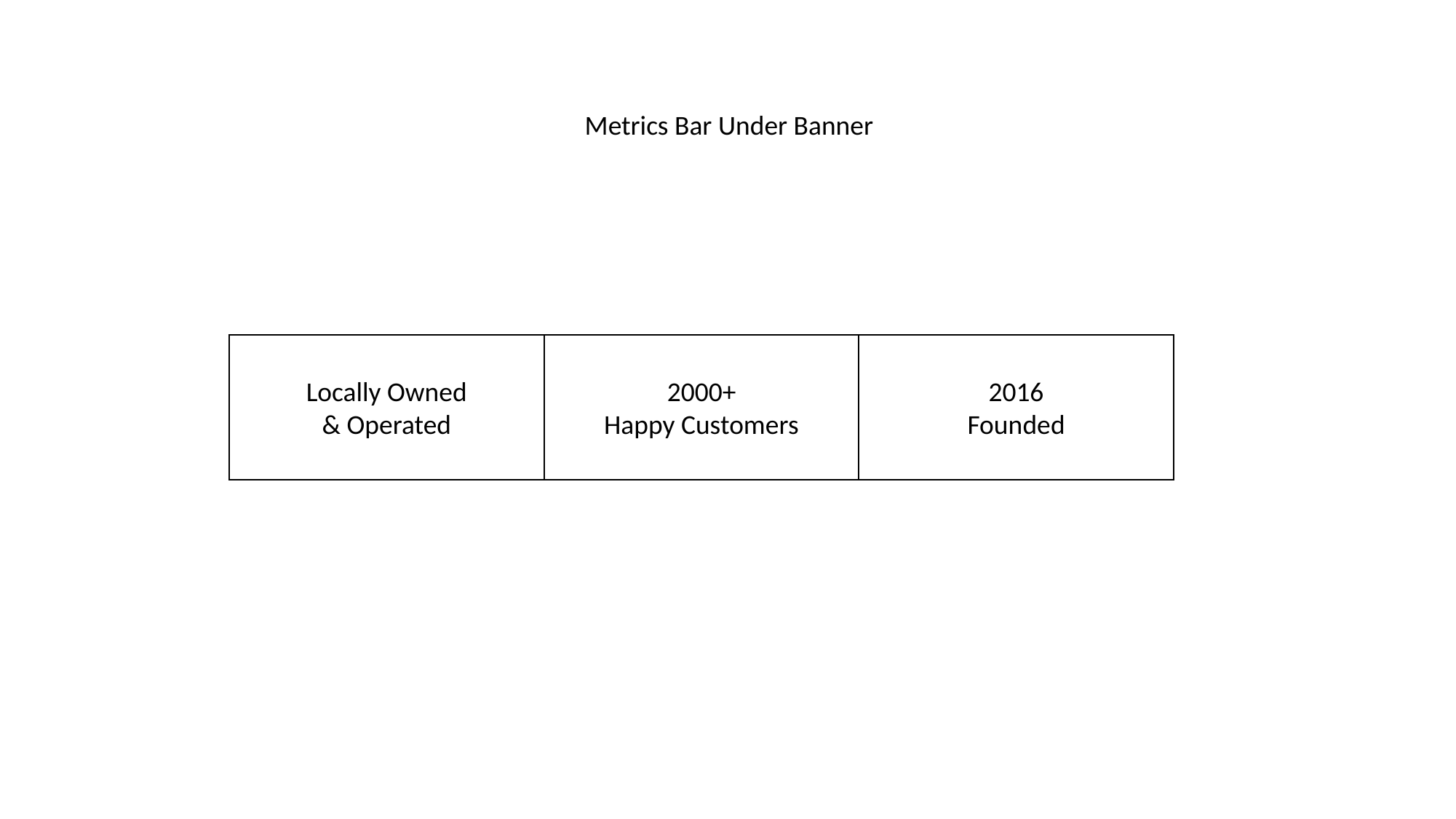

Metrics Bar Under Banner
Locally Owned
& Operated
2000+
Happy Customers
2016
Founded